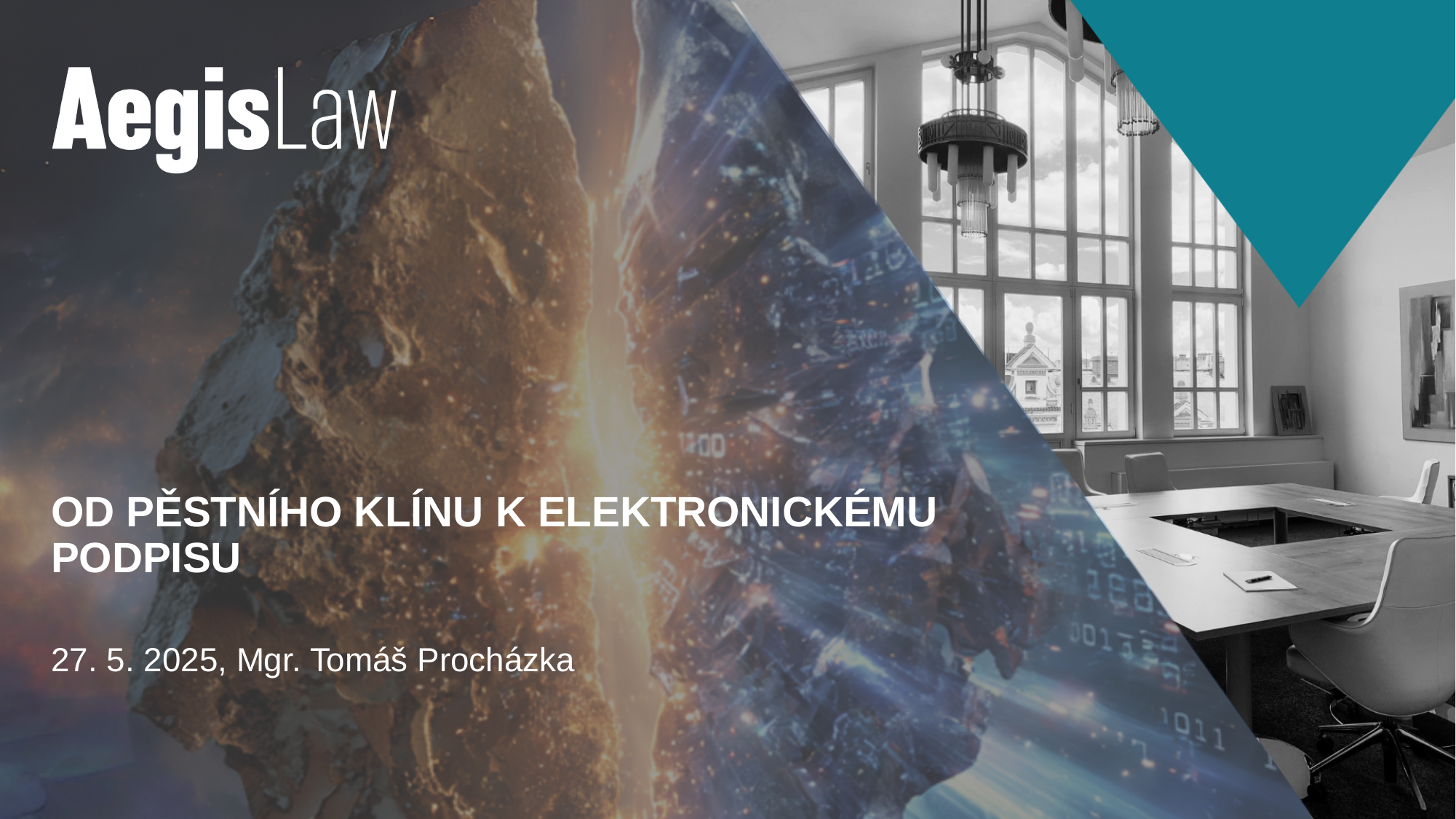

# OD PĚSTNÍHO KLÍNU K ELEKTRONICKÉMU PODPISU
27. 5. 2025, Mgr. Tomáš Procházka